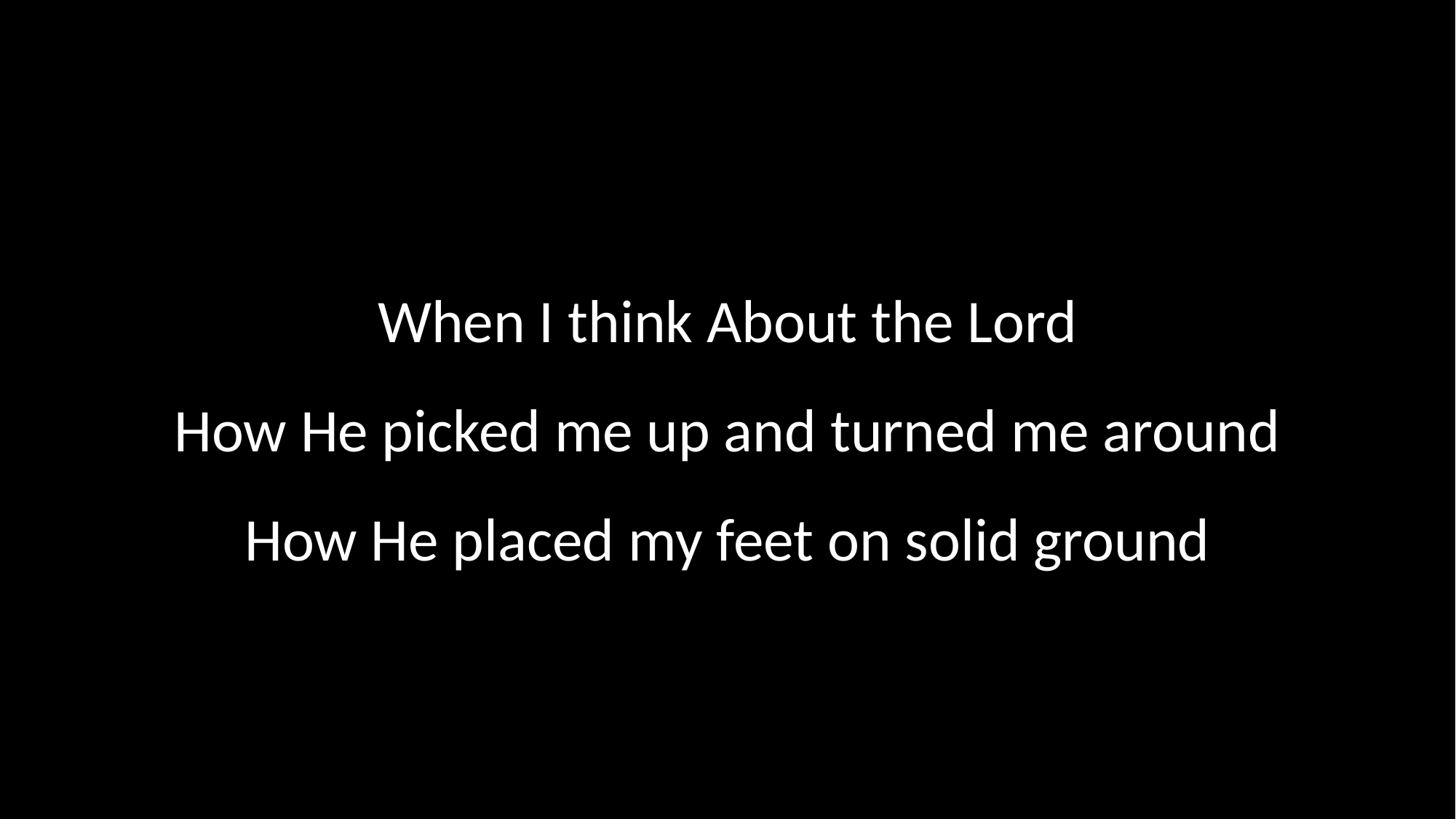

When I think About the Lord
How He picked me up and turned me around
How He placed my feet on solid ground